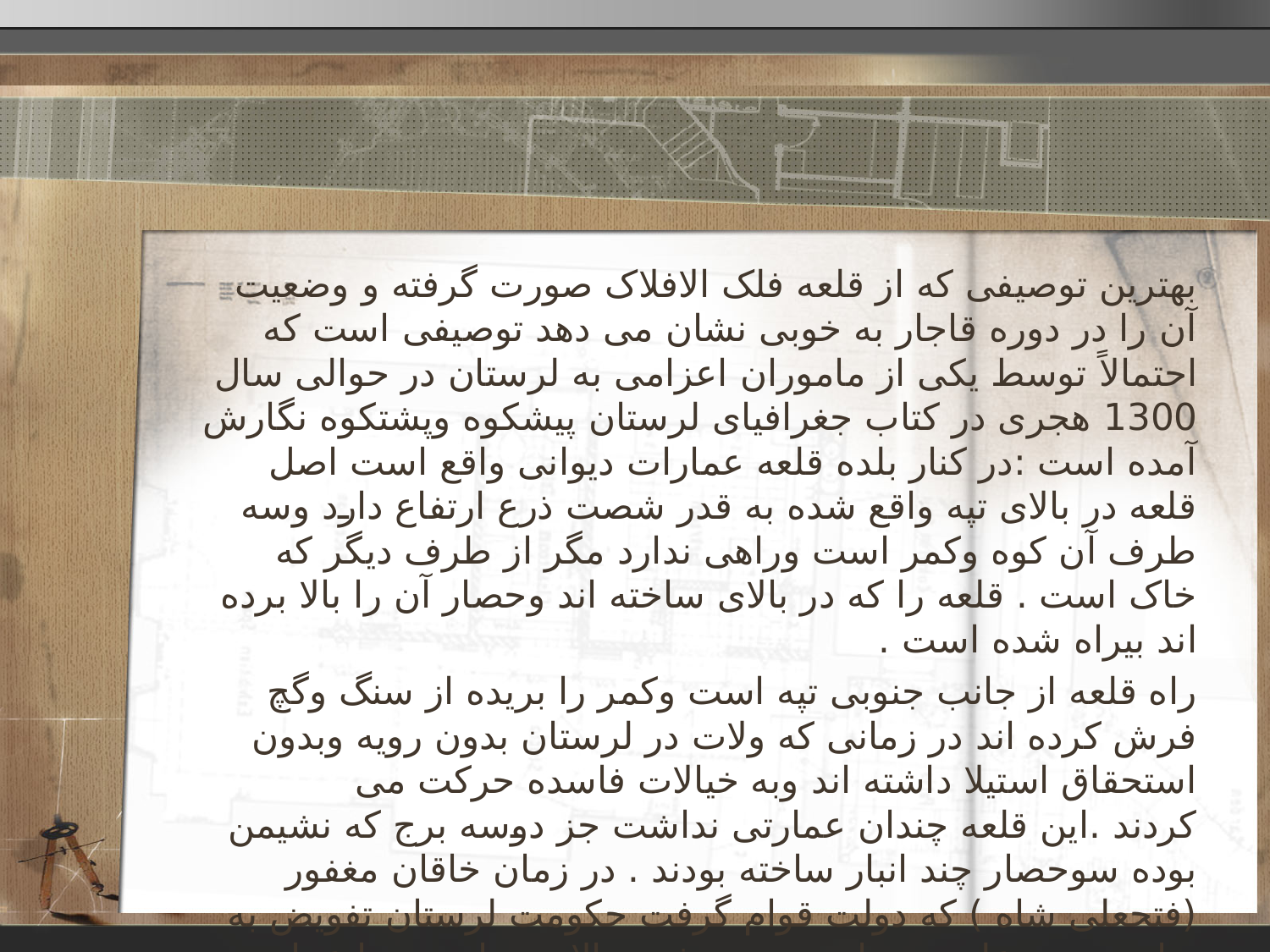

بهترین توصیفی که از قلعه فلک الافلاک صورت گرفته و وضعیت آن را در دوره قاجار به خوبی نشان می دهد توصیفی است که احتمالاً توسط یکی از ماموران اعزامی به لرستان در حوالی سال 1300 هجری در کتاب جغرافیای لرستان پیشکوه وپشتکوه نگارش آمده است :در کنار بلده قلعه عمارات دیوانی واقع است اصل قلعه در بالای تپه واقع شده به قدر شصت ذرع ارتفاع دارد وسه طرف آن کوه وکمر است وراهی ندارد مگر از طرف دیگر که خاک است . قلعه را که در بالای ساخته اند وحصار آن را بالا برده اند بیراه شده است .
راه قلعه از جانب جنوبی تپه است وکمر را بریده از سنگ وگچ فرش کرده اند در زمانی که ولات در لرستان بدون رویه وبدون استحقاق استیلا داشته اند وبه خیالات فاسده حرکت می کردند .این قلعه چندان عمارتی نداشت جز دوسه برج که نشیمن بوده سوحصار چند انبار ساخته بودند . در زمان خاقان مغفور (فتحعلی شاه ) که دولت قوام گرفت حکومت لرستان تفویض به نواب محمد علی میرزای مرحوم شد . بالای همان تپه را عمارت وبرج وخلوت متعدده وحصار محکم وحمام وغیره از جمله یک اطاق در سر برجی ساخته وفلک الافلاک نام نهاده اند واز تمام عمارت قلعه بلند تر است ومسلط است بر تمام شهر وبلوک خرم آباد .